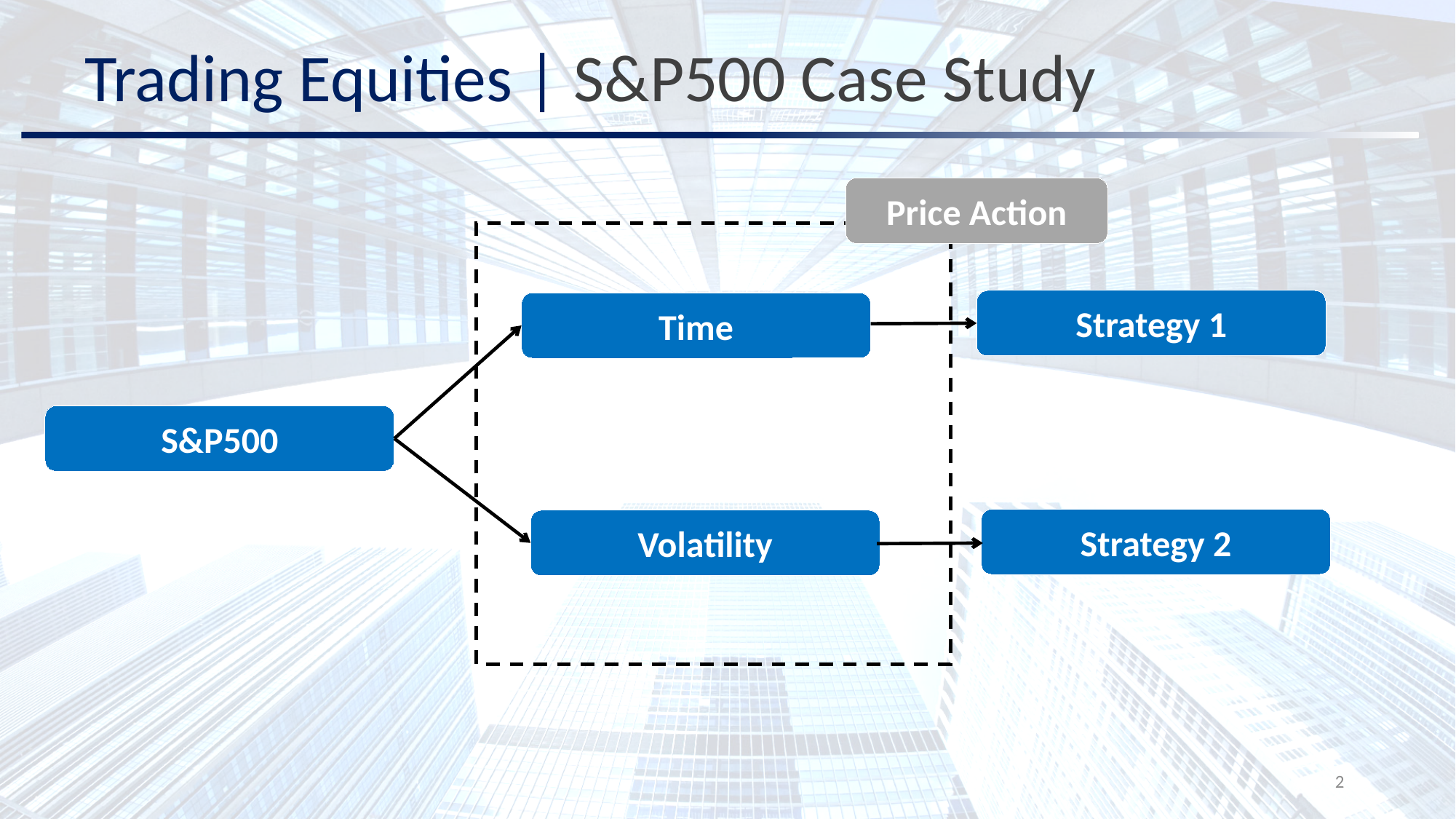

# Trading Equities | S&P500 Case Study
Price Action

Strategy 1
Time
S&P500
Strategy 2
Volatility
2